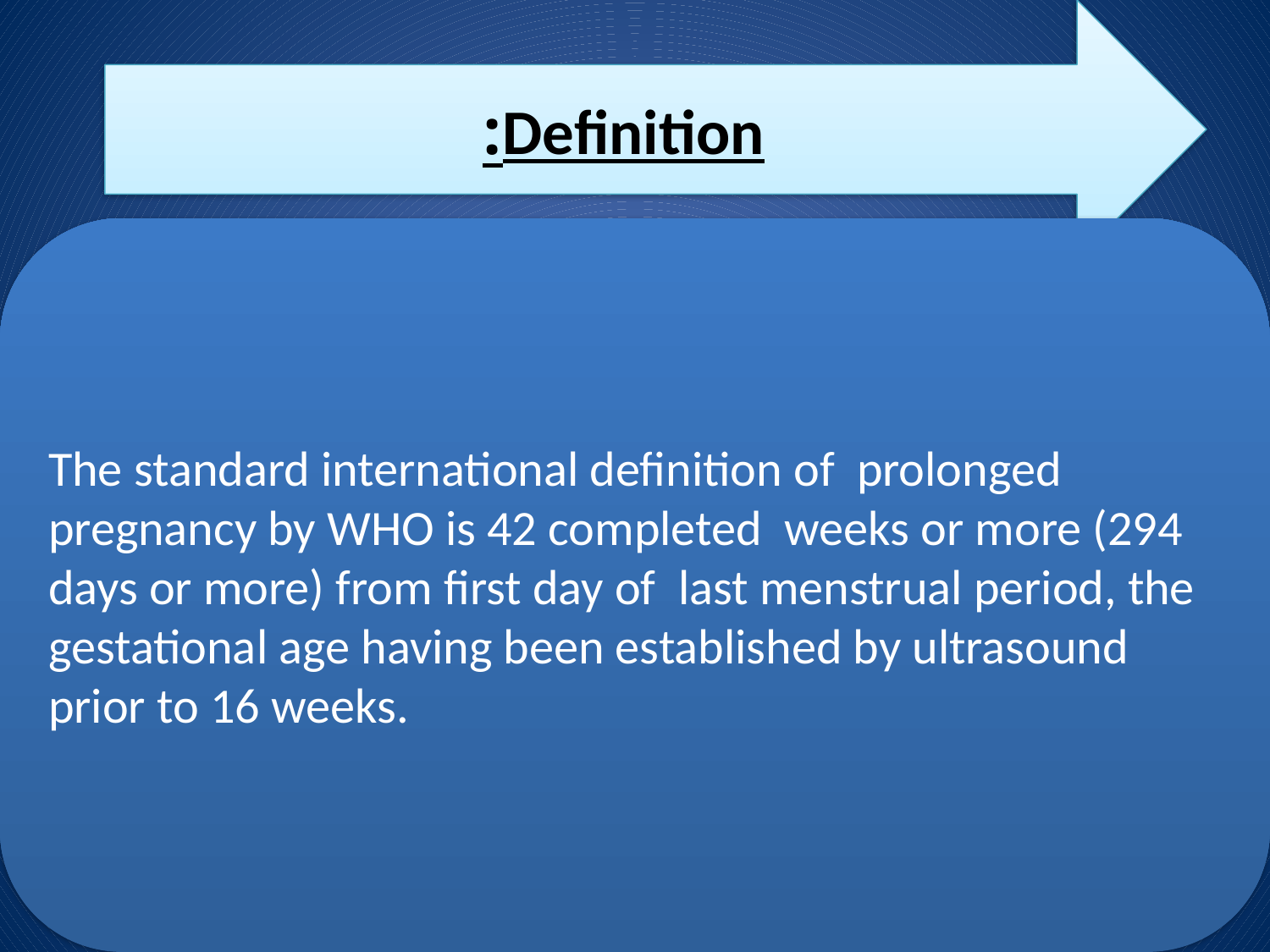

Definition:
The standard international definition of  prolonged pregnancy by WHO is 42 completed  weeks or more (294 days or more) from first day of  last menstrual period, the gestational age having been established by ultrasound prior to 16 weeks.